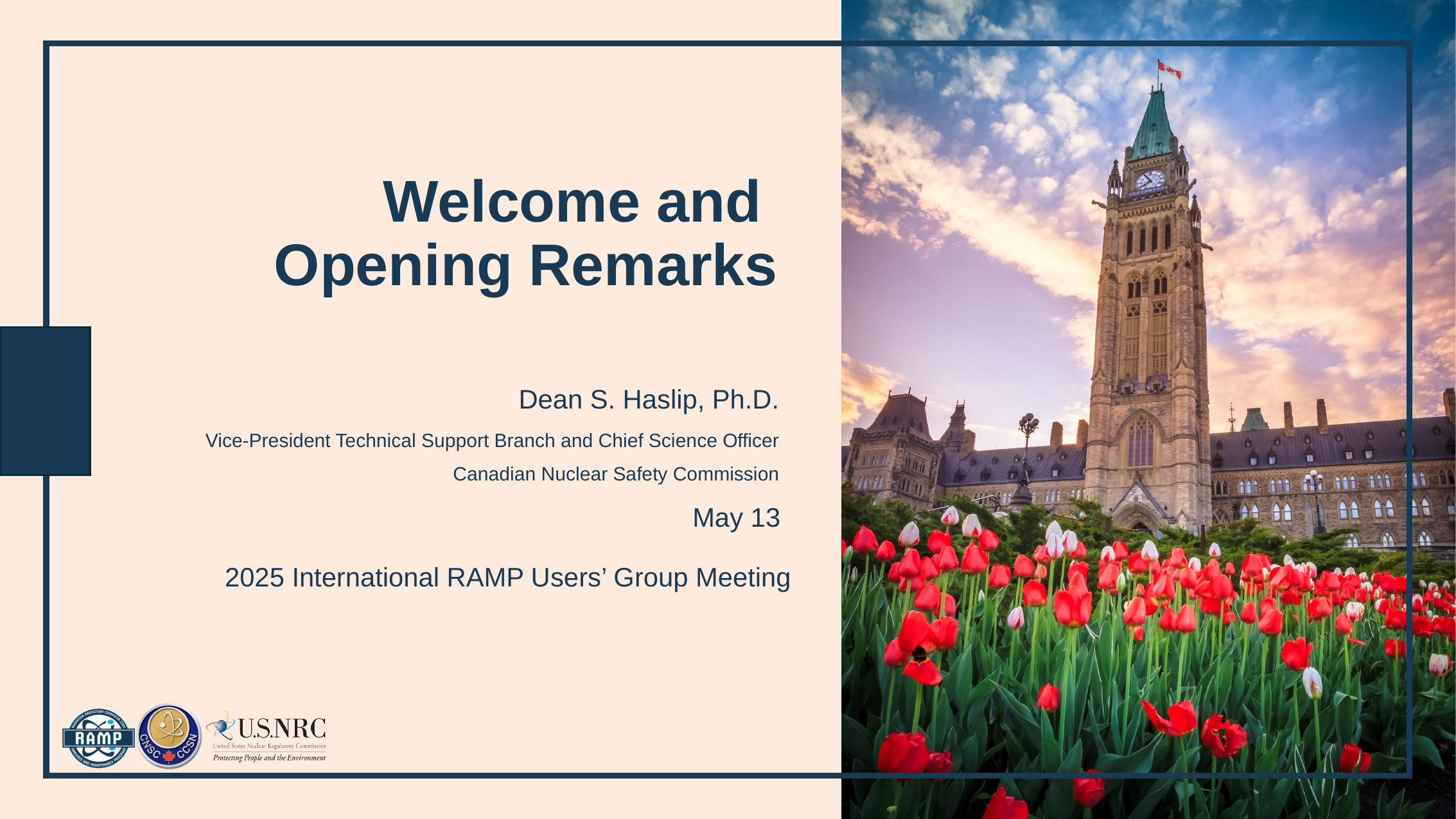

# Welcome and Opening Remarks
Dean S. Haslip, Ph.D.
Vice-President Technical Support Branch and Chief Science Officer
Canadian Nuclear Safety Commission
May 13